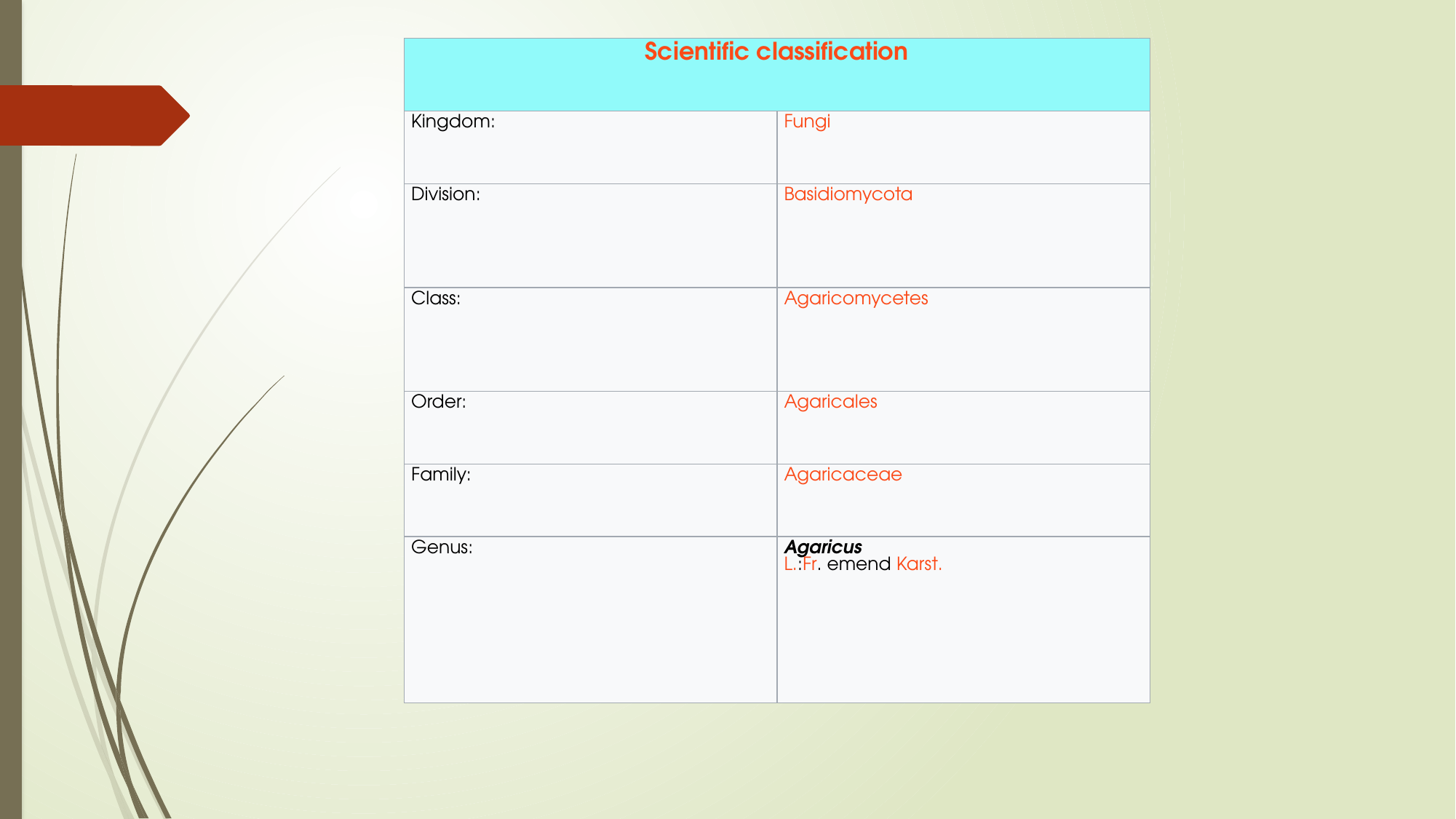

| Scientific classification |  |
| --- | --- |
| Kingdom: | Fungi |
| Division: | Basidiomycota |
| Class: | Agaricomycetes |
| Order: | Agaricales |
| Family: | Agaricaceae |
| Genus: | Agaricus L.:Fr. emend Karst. |
#